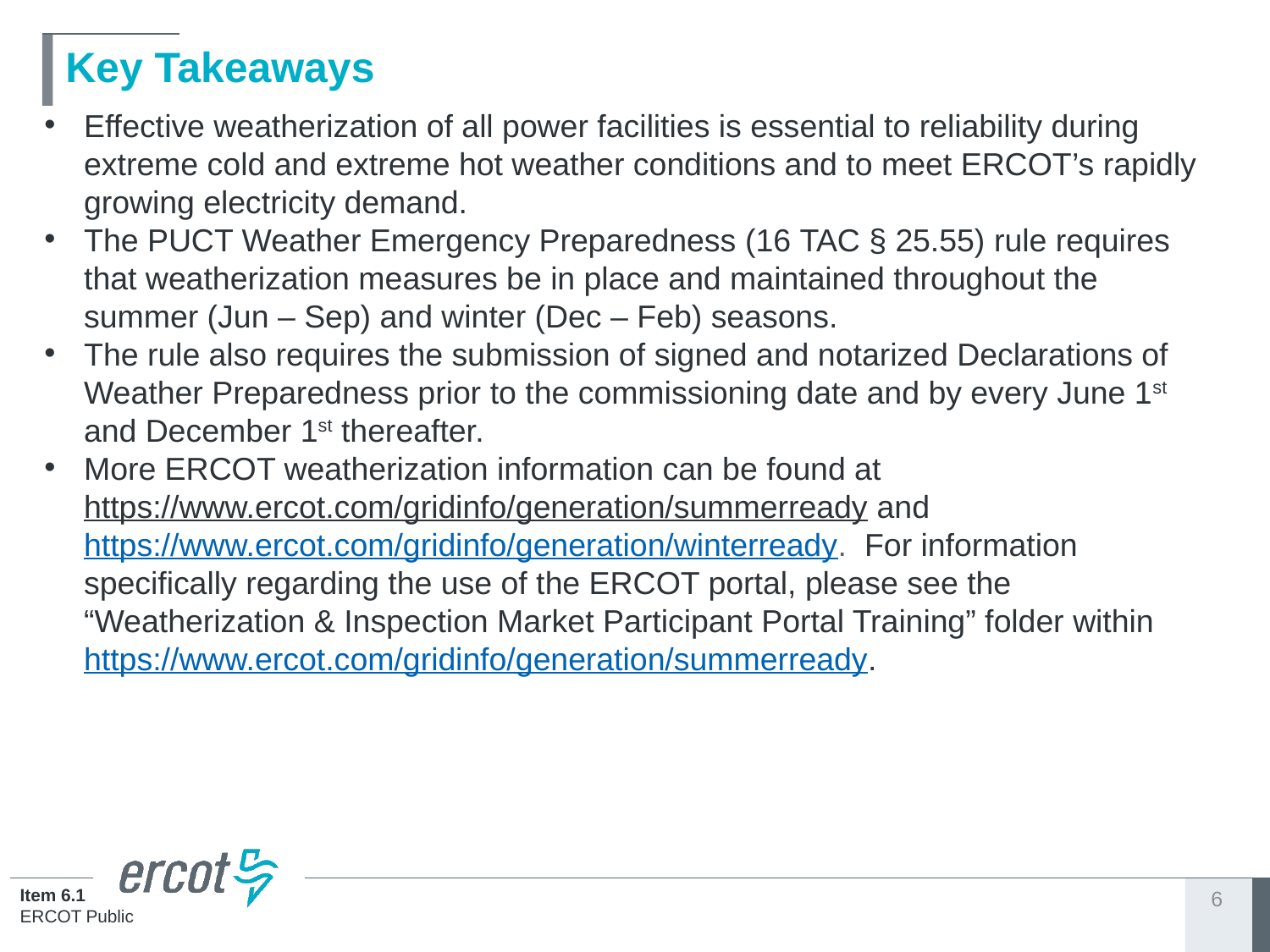

# Key Takeaways
Effective weatherization of all power facilities is essential to reliability during extreme cold and extreme hot weather conditions and to meet ERCOT’s rapidly growing electricity demand.
The PUCT Weather Emergency Preparedness (16 TAC § 25.55) rule requires that weatherization measures be in place and maintained throughout the summer (Jun – Sep) and winter (Dec – Feb) seasons.
The rule also requires the submission of signed and notarized Declarations of Weather Preparedness prior to the commissioning date and by every June 1st and December 1st thereafter.
More ERCOT weatherization information can be found at https://www.ercot.com/gridinfo/generation/summerready and https://www.ercot.com/gridinfo/generation/winterready.  For information specifically regarding the use of the ERCOT portal, please see the “Weatherization & Inspection Market Participant Portal Training” folder within https://www.ercot.com/gridinfo/generation/summerready.

6